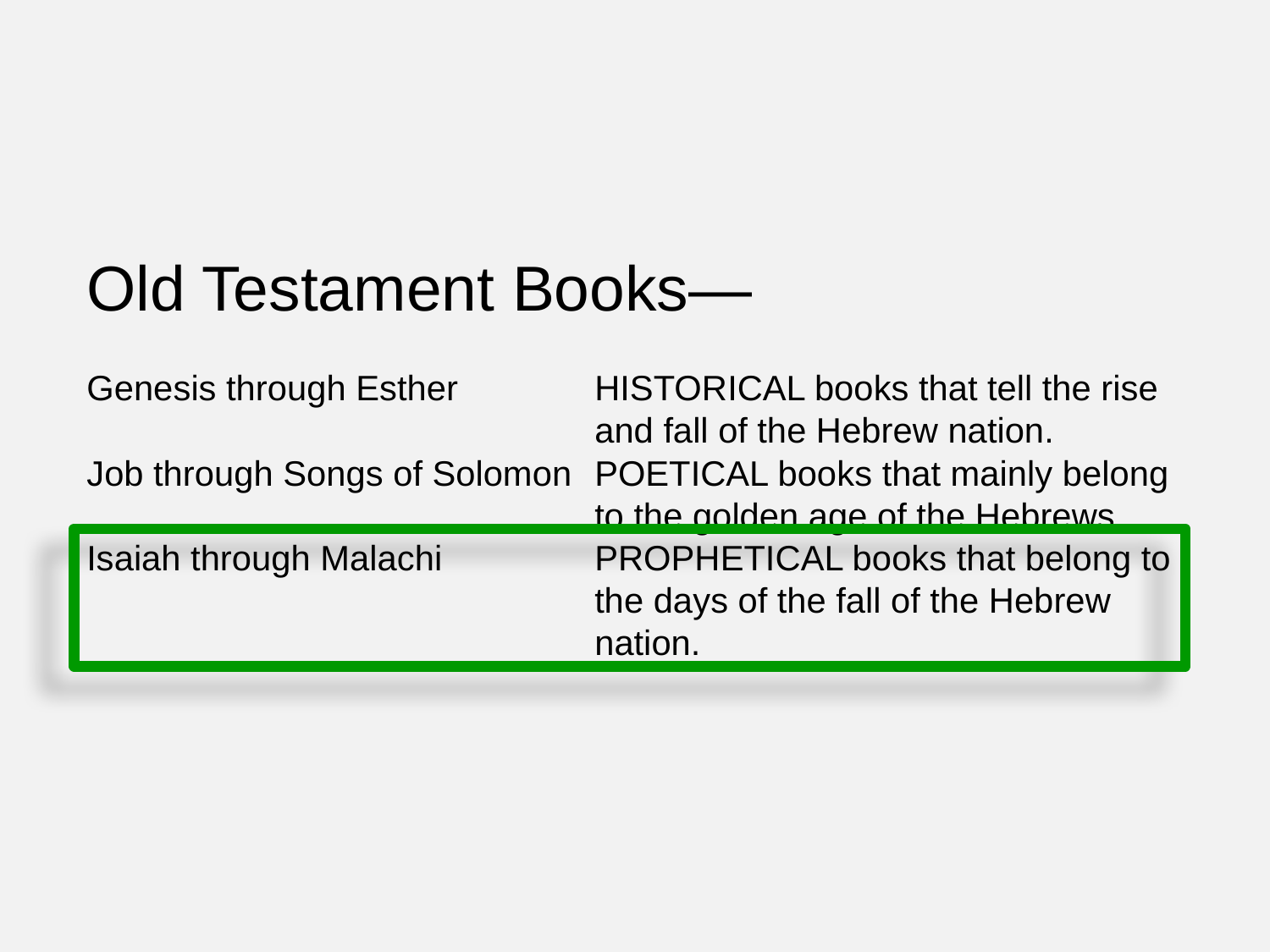

Old Testament Books—

Genesis through Esther		HISTORICAL books that tell the rise
				and fall of the Hebrew nation.
Job through Songs of Solomon	POETICAL books that mainly belong
				to the golden age of the Hebrews.
Isaiah through Malachi		PROPHETICAL books that belong to
				the days of the fall of the Hebrew
				nation.